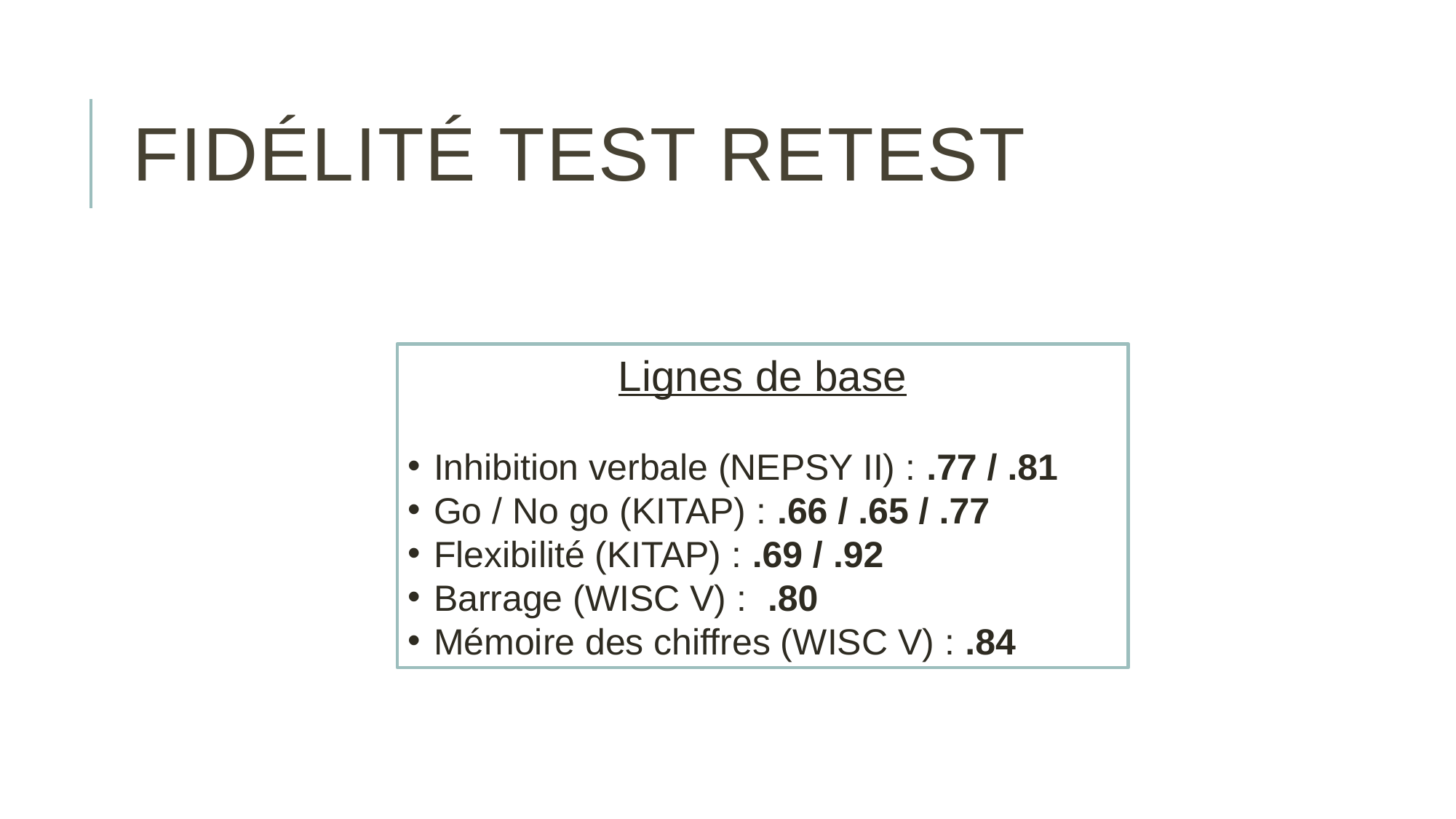

# Fidélité test retest
Lignes de base

Inhibition verbale (NEPSY II) : .77 / .81
Go / No go (KITAP) : .66 / .65 / .77
Flexibilité (KITAP) : .69 / .92
Barrage (WISC V) :  .80
Mémoire des chiffres (WISC V) : .84